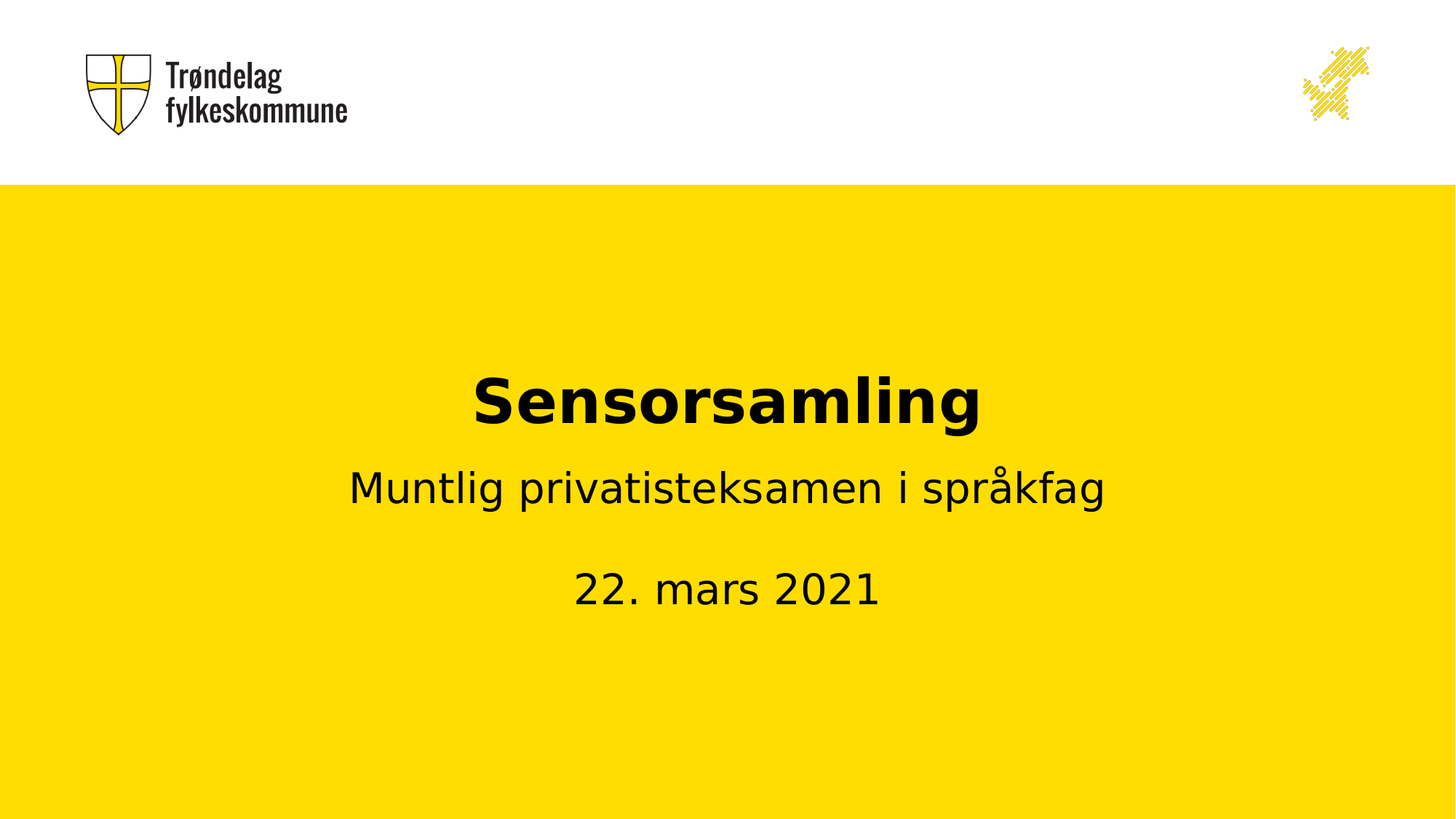

# Sensorsamling
Muntlig privatisteksamen i språkfag

22. mars 2021